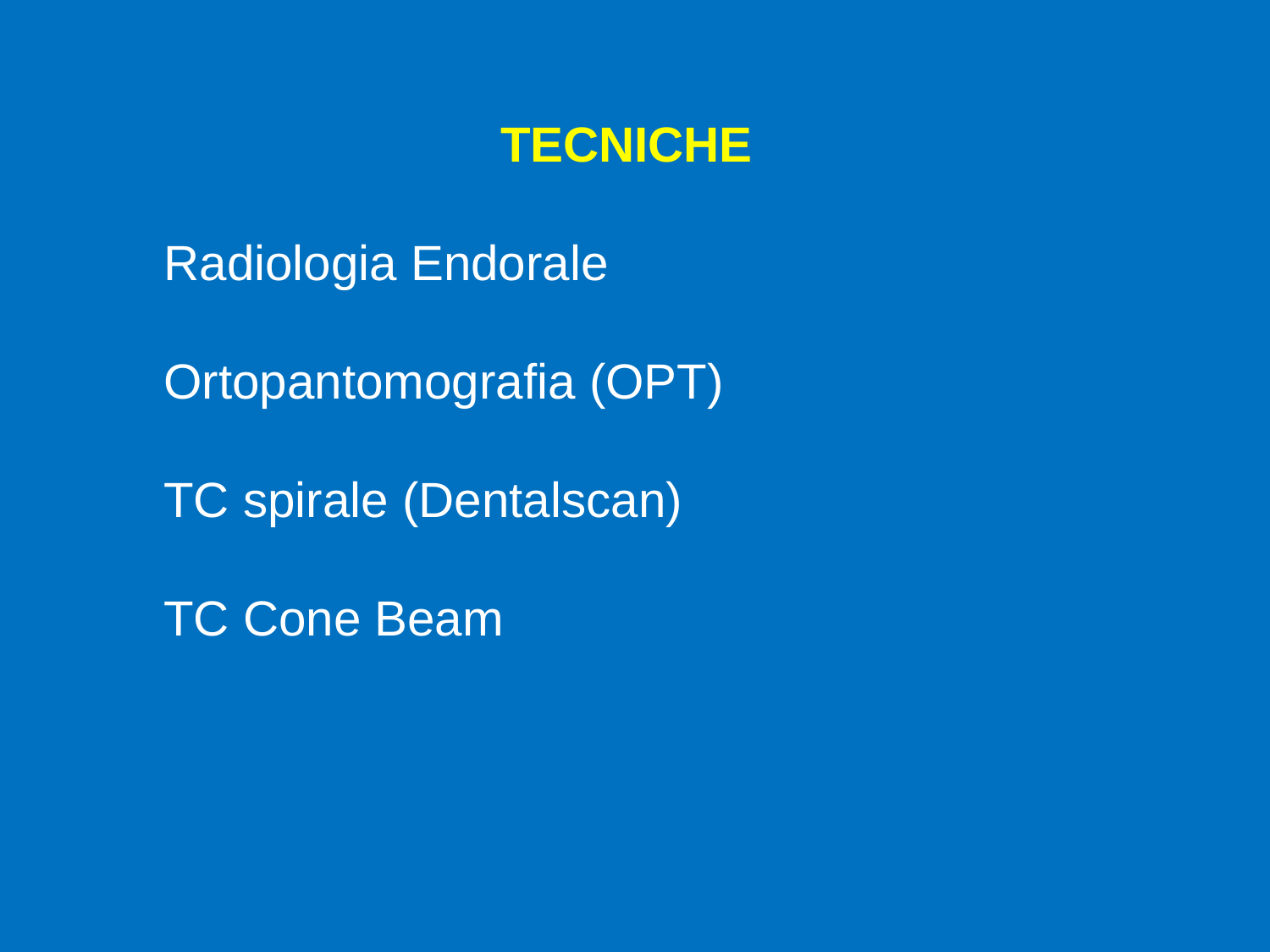

TECNICHE

Radiologia Endorale

Ortopantomografia (OPT)

TC spirale (Dentalscan)

TC Cone Beam